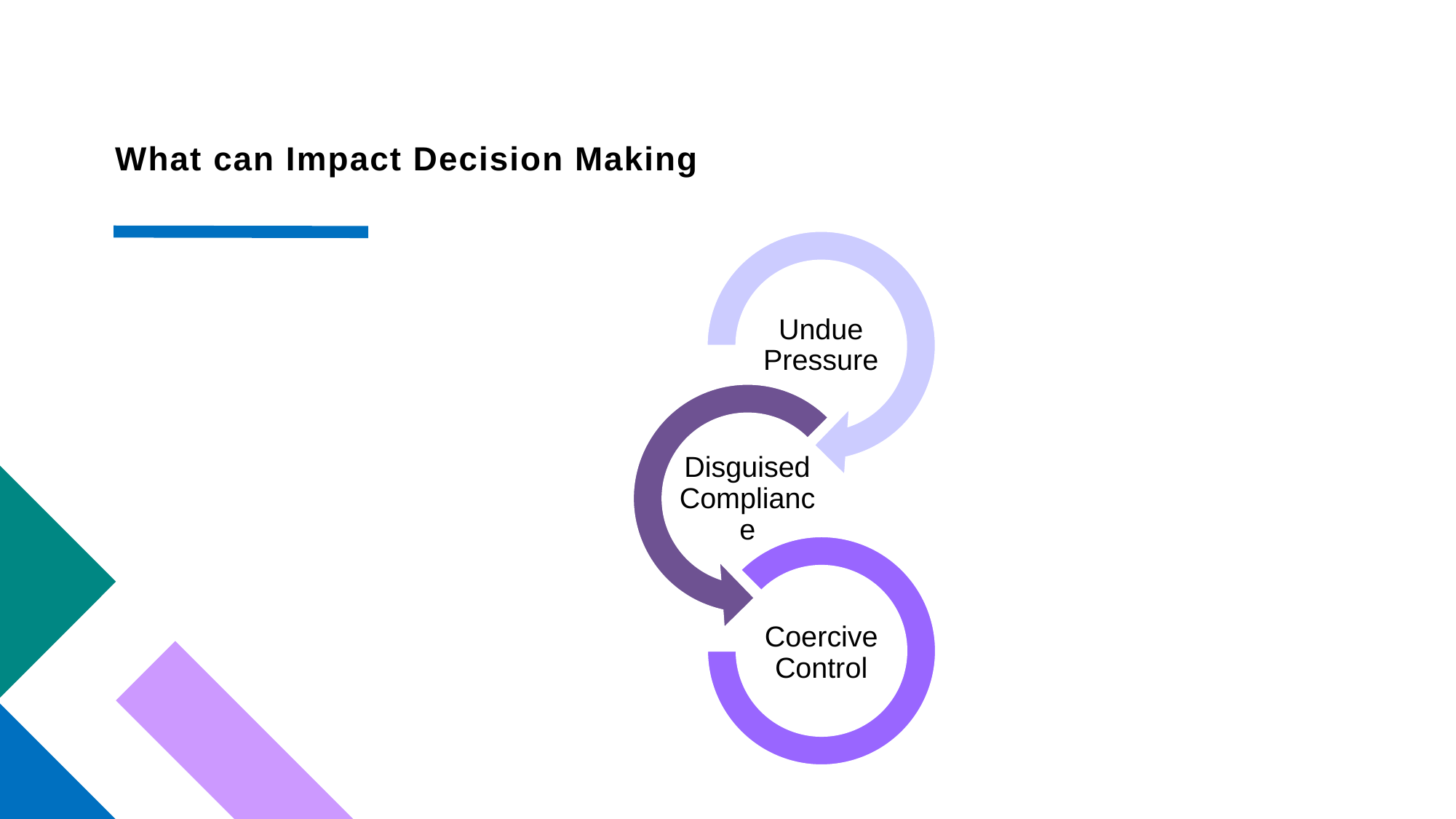

# What can Impact Decision Making
Undue Pressure
Disguised Compliance
Coercive Control